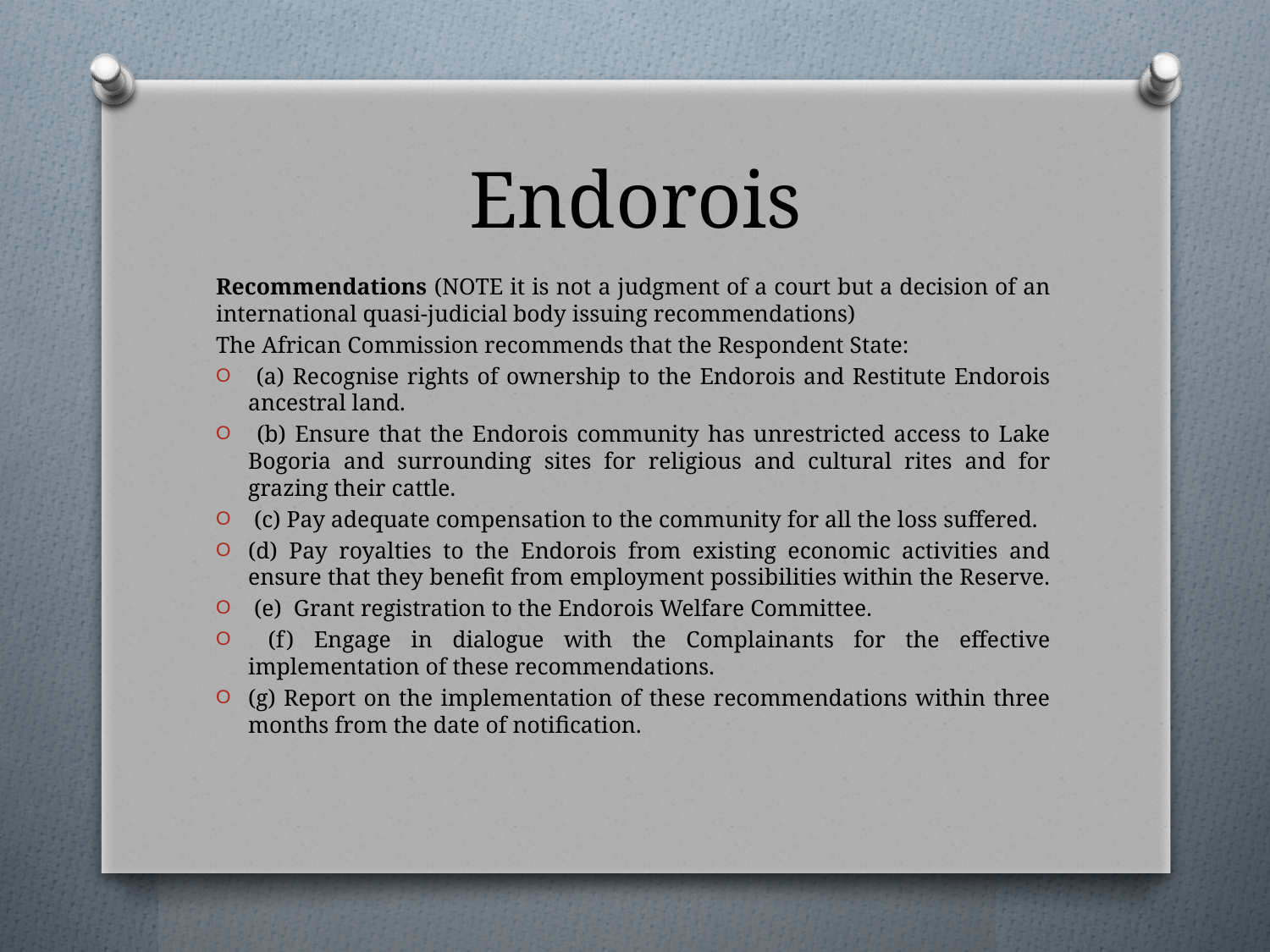

# Endorois
Recommendations (NOTE it is not a judgment of a court but a decision of an international quasi-judicial body issuing recommendations)
The African Commission recommends that the Respondent State:
 (a) Recognise rights of ownership to the Endorois and Restitute Endorois ancestral land.
 (b) Ensure that the Endorois community has unrestricted access to Lake Bogoria and surrounding sites for religious and cultural rites and for grazing their cattle.
 (c) Pay adequate compensation to the community for all the loss suffered.
(d) Pay royalties to the Endorois from existing economic activities and ensure that they benefit from employment possibilities within the Reserve.
 (e)  Grant registration to the Endorois Welfare Committee.
 (f) Engage in dialogue with the Complainants for the effective implementation of these recommendations.
(g) Report on the implementation of these recommendations within three months from the date of notification.